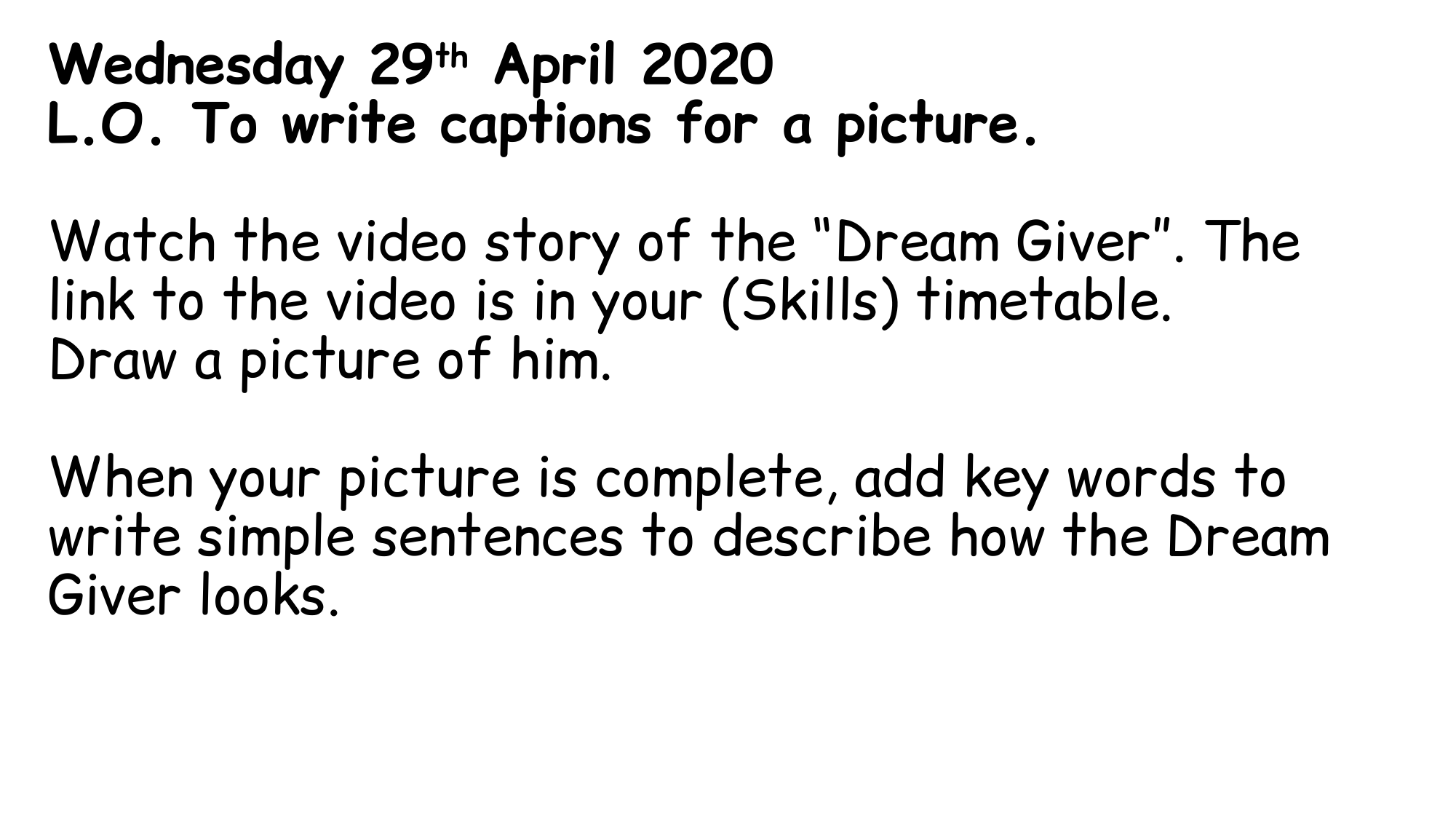

# Wednesday 29th April 2020 L.O. To write captions for a picture.  Watch the video story of the “Dream Giver”. The link to the video is in your (Skills) timetable. Draw a picture of him.  When your picture is complete, add key words to write simple sentences to describe how the Dream Giver looks.